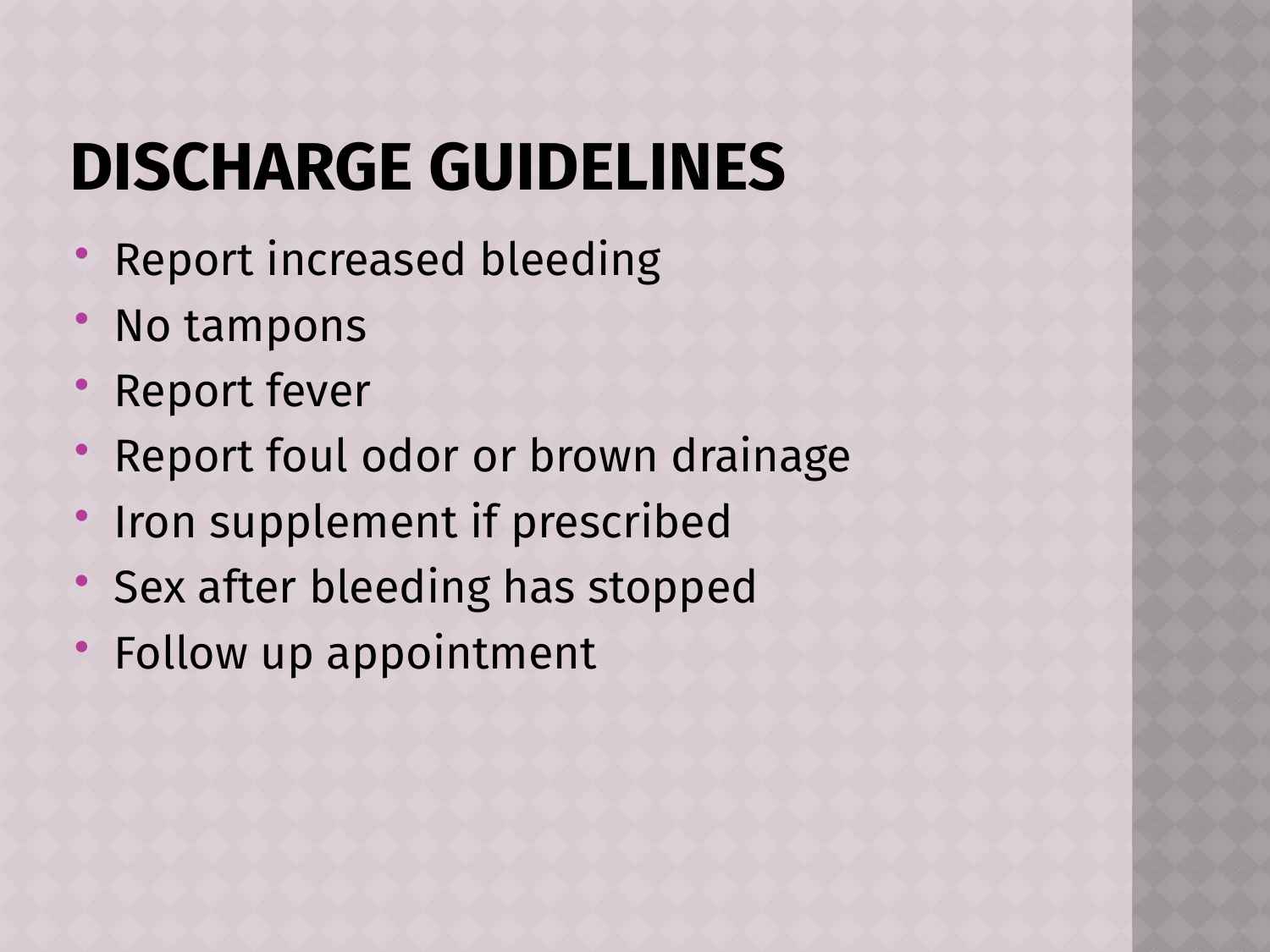

# Discharge guidelines
Report increased bleeding
No tampons
Report fever
Report foul odor or brown drainage
Iron supplement if prescribed
Sex after bleeding has stopped
Follow up appointment